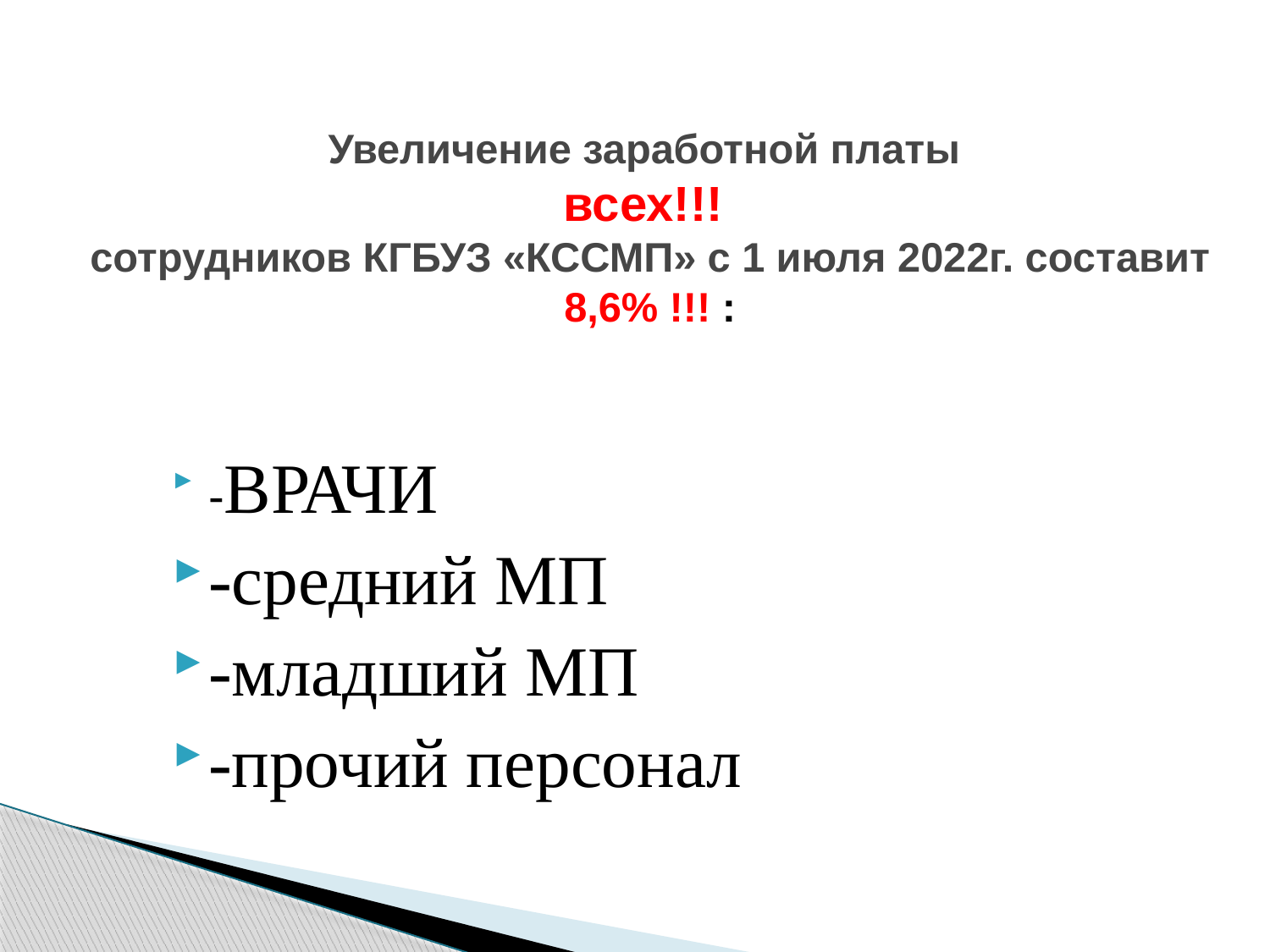

# Увеличение заработной платы всех!!! сотрудников КГБУЗ «КССМП» с 1 июля 2022г. составит 8,6% !!! :
-ВРАЧИ
-средний МП
-младший МП
-прочий персонал